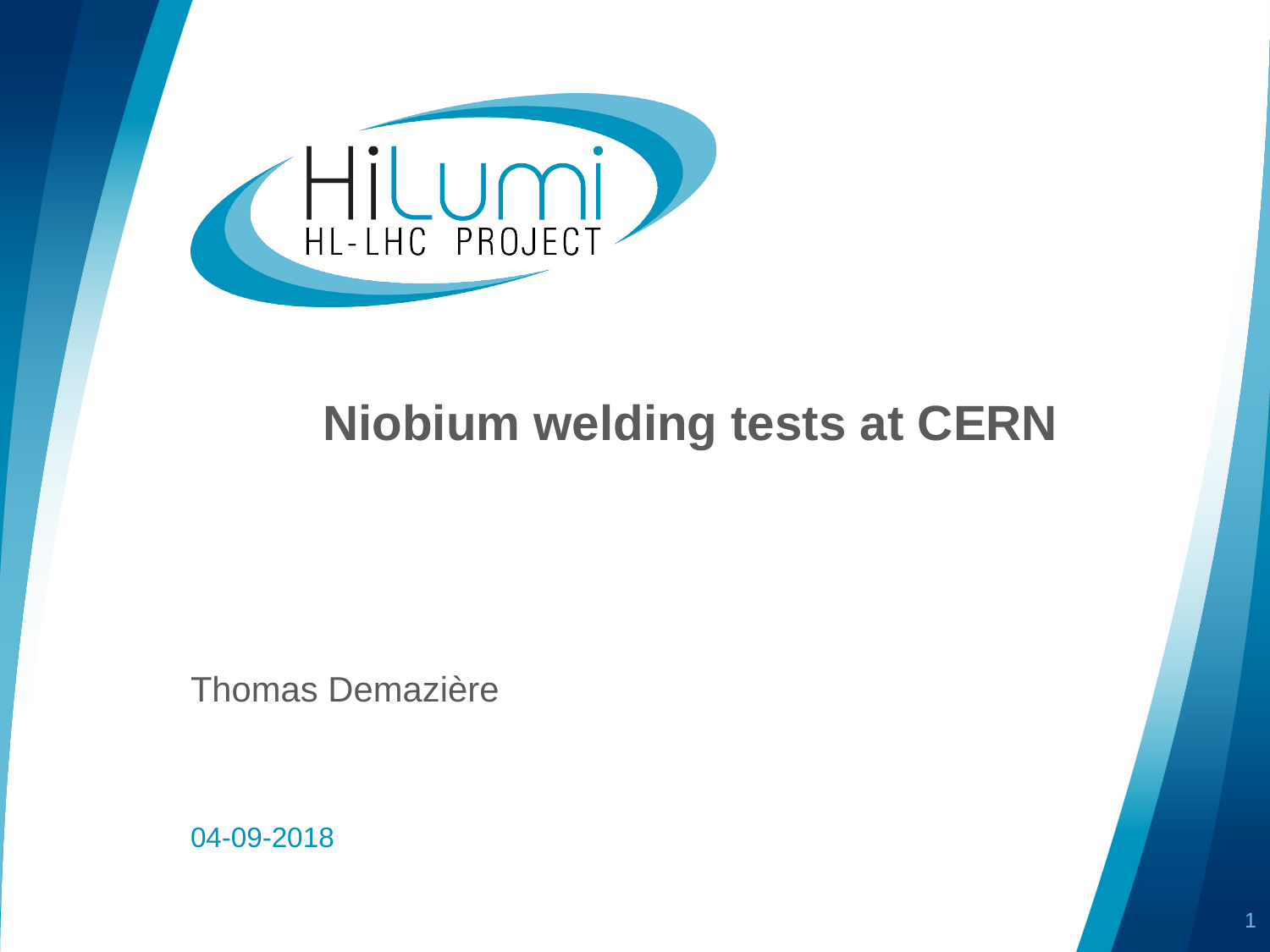

# Niobium welding tests at CERN
Thomas Demazière
04-09-2018
1